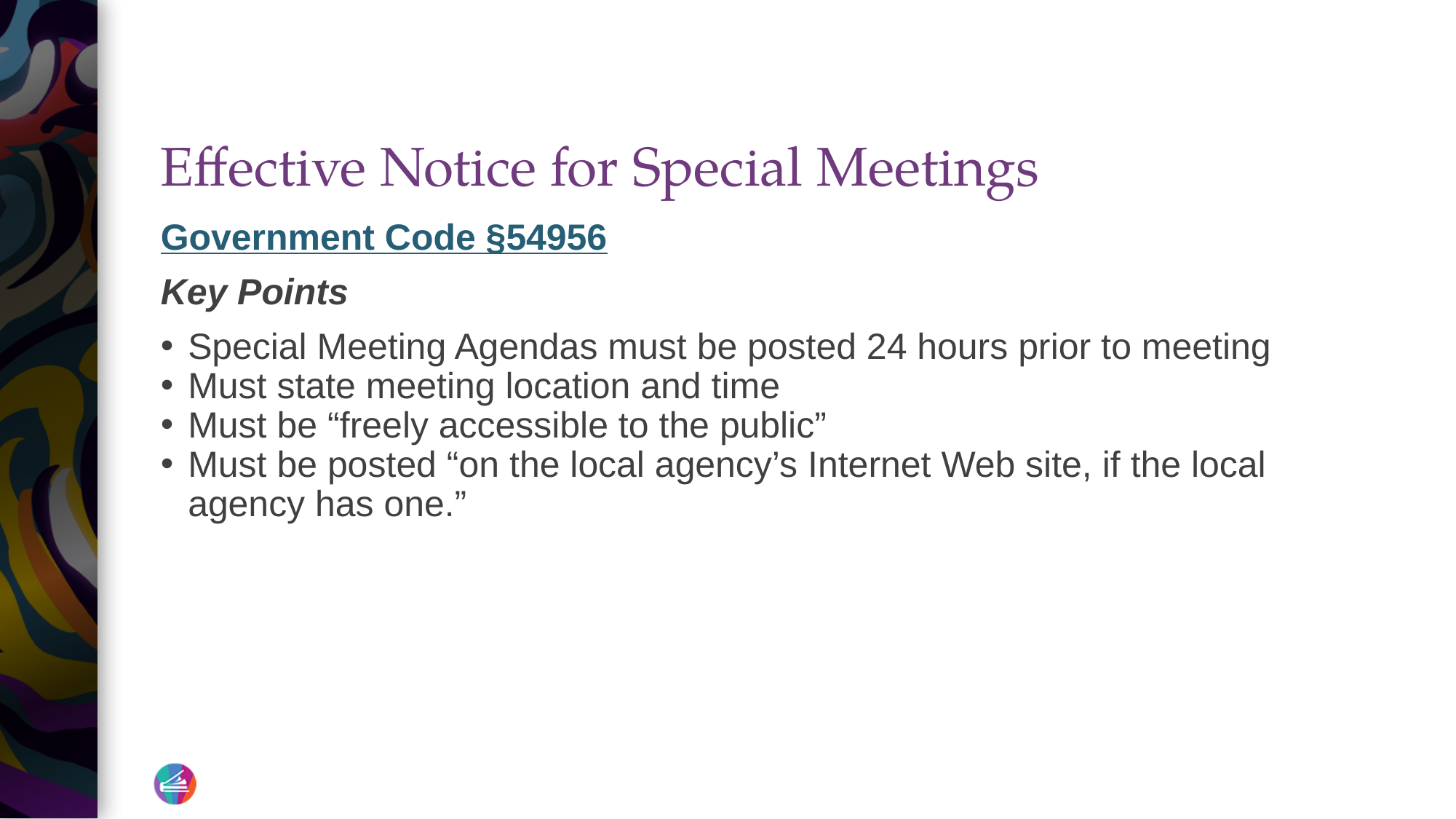

# Effective Notice for Special Meetings
Government Code §54956
Key Points
Special Meeting Agendas must be posted 24 hours prior to meeting
Must state meeting location and time
Must be “freely accessible to the public”
Must be posted “on the local agency’s Internet Web site, if the local agency has one.”